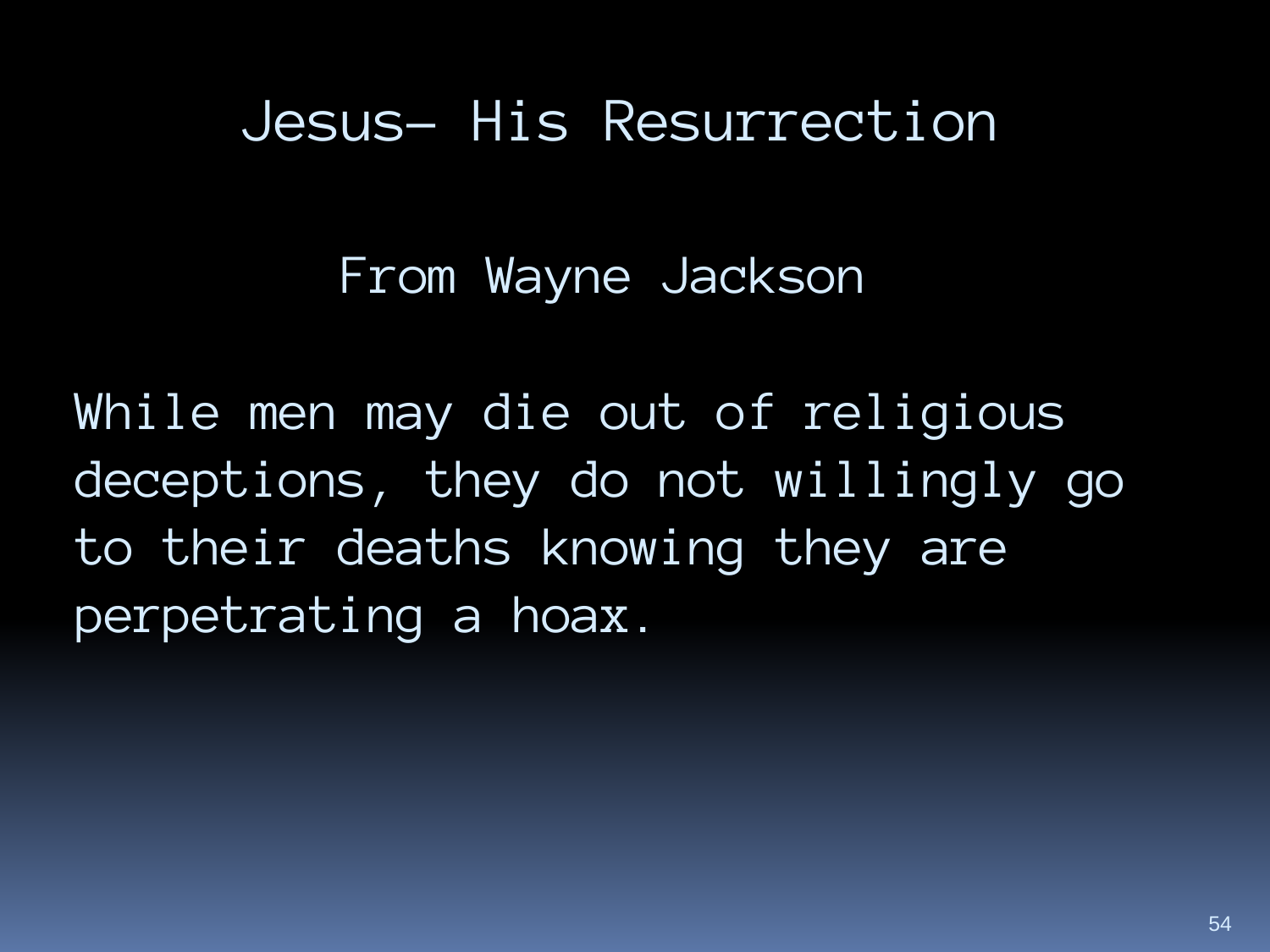

# Jesus- His Resurrection From Wayne Jackson While men may die out of religious deceptions, they do not willingly go to their deaths knowing they are perpetrating a hoax.
54